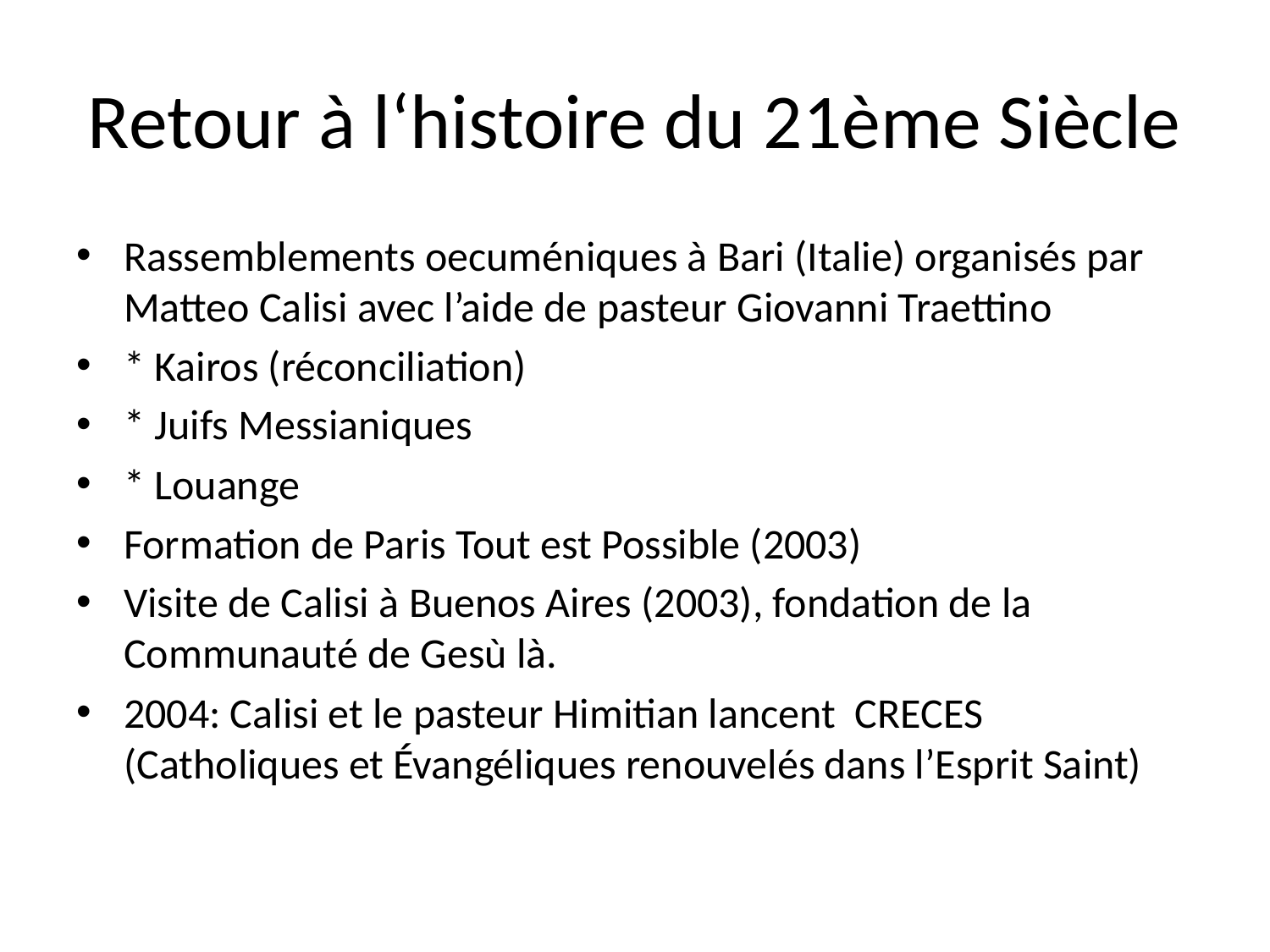

# Retour à l‘histoire du 21ème Siècle
Rassemblements oecuméniques à Bari (Italie) organisés par Matteo Calisi avec l’aide de pasteur Giovanni Traettino
* Kairos (réconciliation)
* Juifs Messianiques
* Louange
Formation de Paris Tout est Possible (2003)
Visite de Calisi à Buenos Aires (2003), fondation de la Communauté de Gesù là.
2004: Calisi et le pasteur Himitian lancent  CRECES (Catholiques et Évangéliques renouvelés dans l’Esprit Saint)